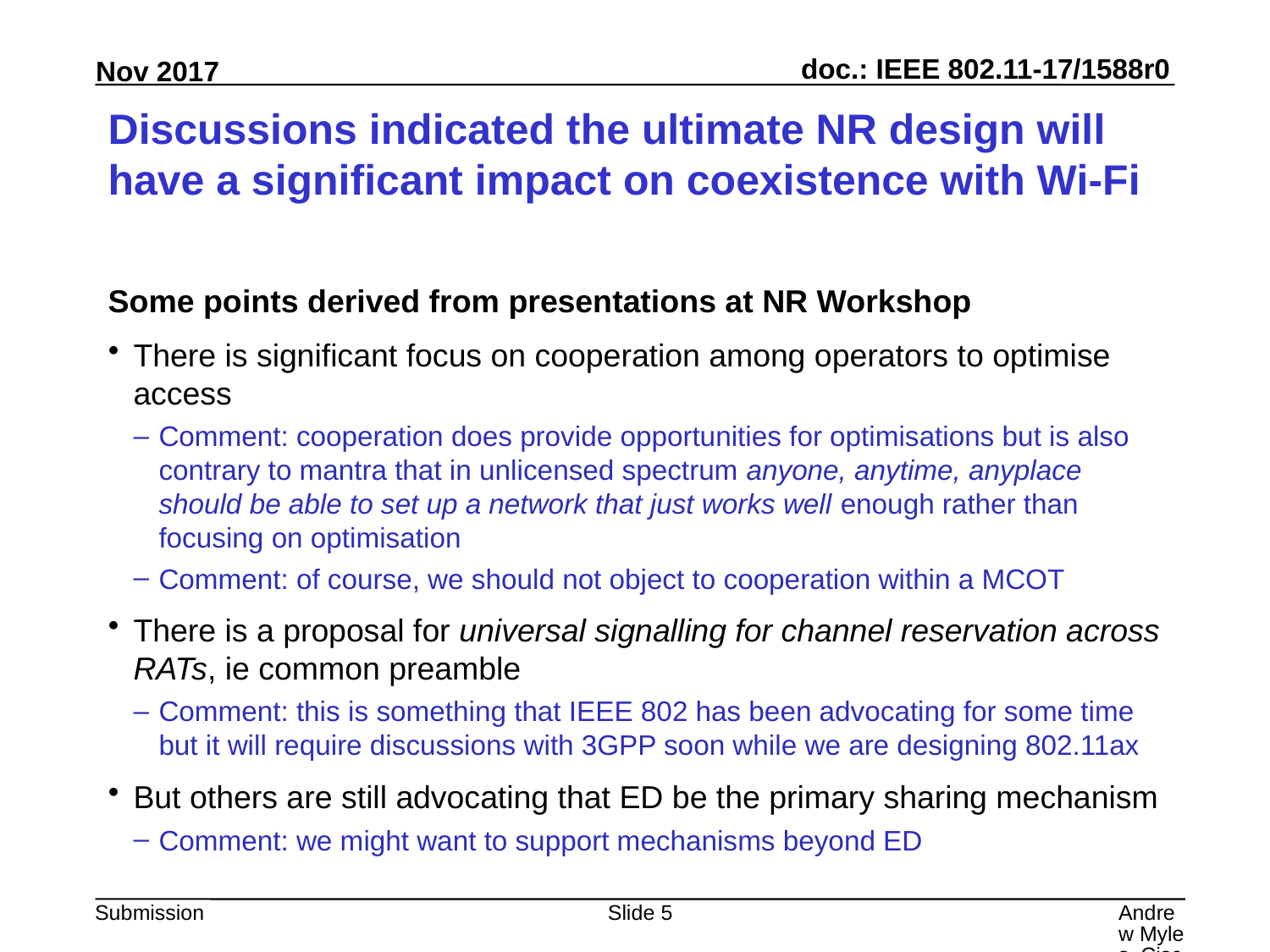

# Discussions indicated the ultimate NR design will have a significant impact on coexistence with Wi-Fi
Some points derived from presentations at NR Workshop
There is significant focus on cooperation among operators to optimise access
Comment: cooperation does provide opportunities for optimisations but is also contrary to mantra that in unlicensed spectrum anyone, anytime, anyplace should be able to set up a network that just works well enough rather than focusing on optimisation
Comment: of course, we should not object to cooperation within a MCOT
There is a proposal for universal signalling for channel reservation across RATs, ie common preamble
Comment: this is something that IEEE 802 has been advocating for some time but it will require discussions with 3GPP soon while we are designing 802.11ax
But others are still advocating that ED be the primary sharing mechanism
Comment: we might want to support mechanisms beyond ED
Slide 5
Andrew Myles, Cisco